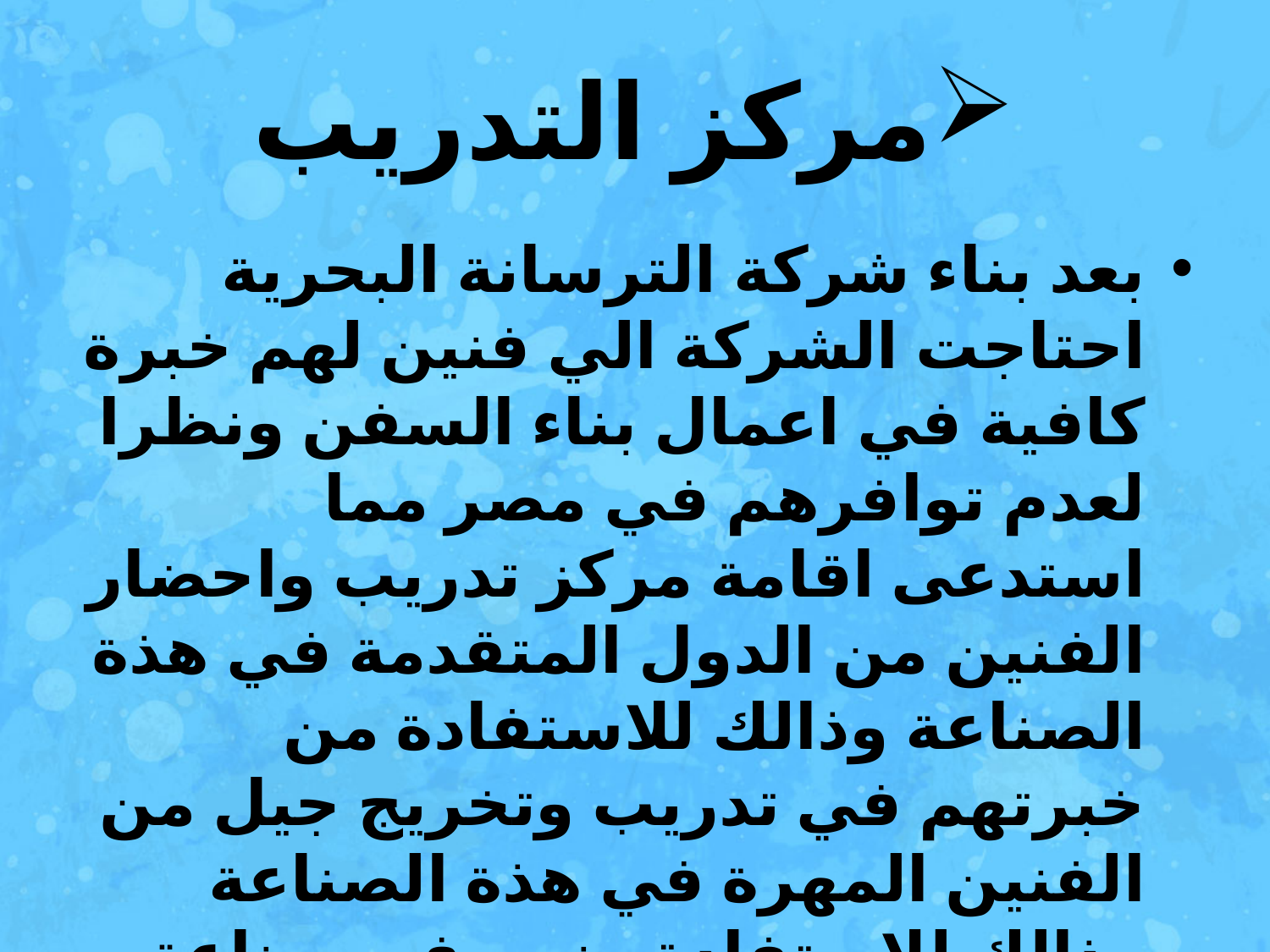

# مركز التدريب
بعد بناء شركة الترسانة البحرية احتاجت الشركة الي فنين لهم خبرة كافية في اعمال بناء السفن ونظرا لعدم توافرهم في مصر مما استدعى اقامة مركز تدريب واحضار الفنين من الدول المتقدمة في هذة الصناعة وذالك للاستفادة من خبرتهم في تدريب وتخريج جيل من الفنين المهرة في هذة الصناعة وذالك للاستفادة منهم في صناعة بناء السفن